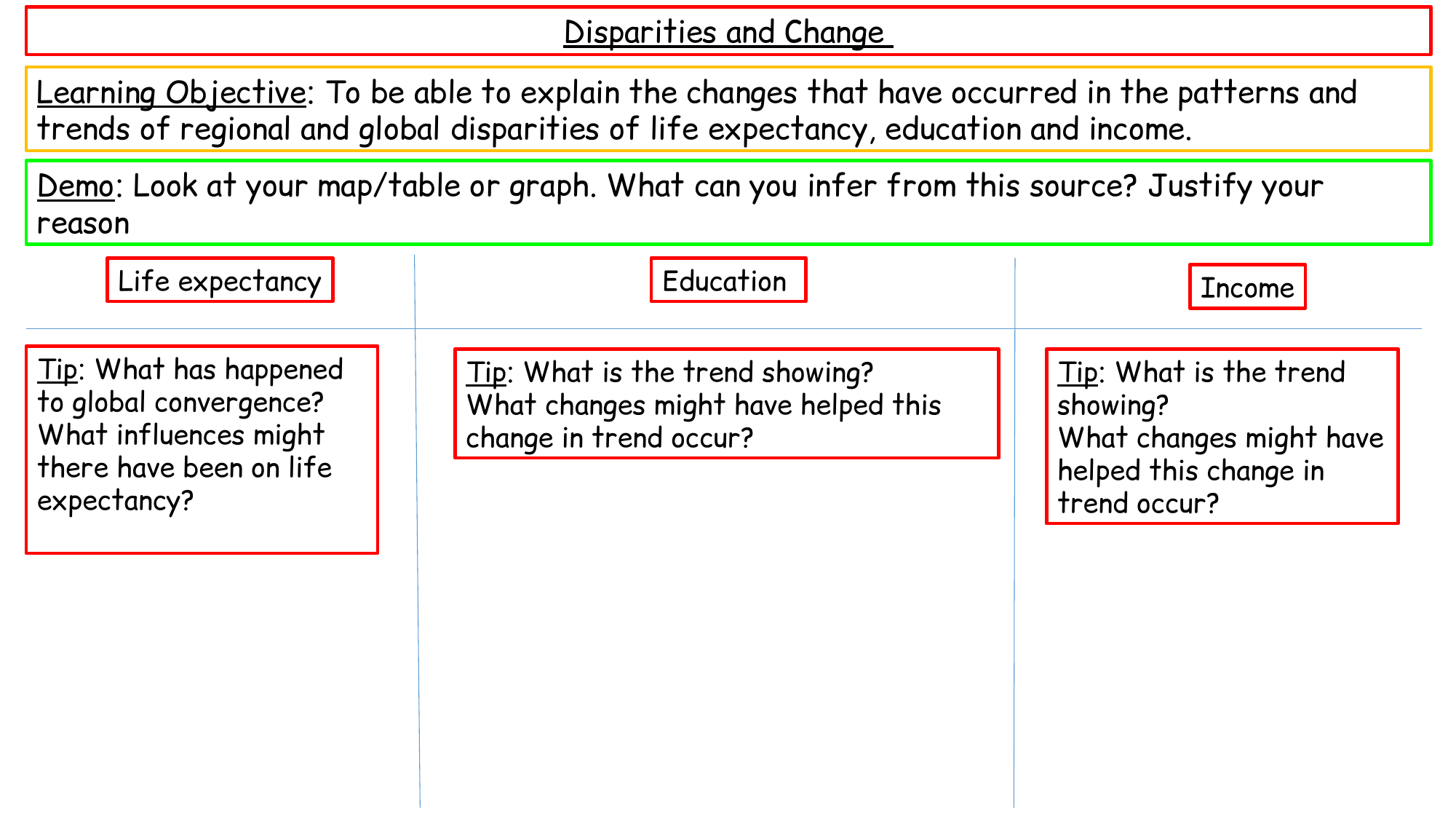

Disparities and Change
Learning Objective: To be able to explain the changes that have occurred in the patterns and trends of regional and global disparities of life expectancy, education and income.
Demo: Look at your map/table or graph. What can you infer from this source? Justify your reason
Life expectancy
Education
Income
Tip: What has happened to global convergence?
What influences might there have been on life expectancy?

Tip: What is the trend showing?
What changes might have helped this change in trend occur?
Tip: What is the trend showing?
What changes might have helped this change in trend occur?